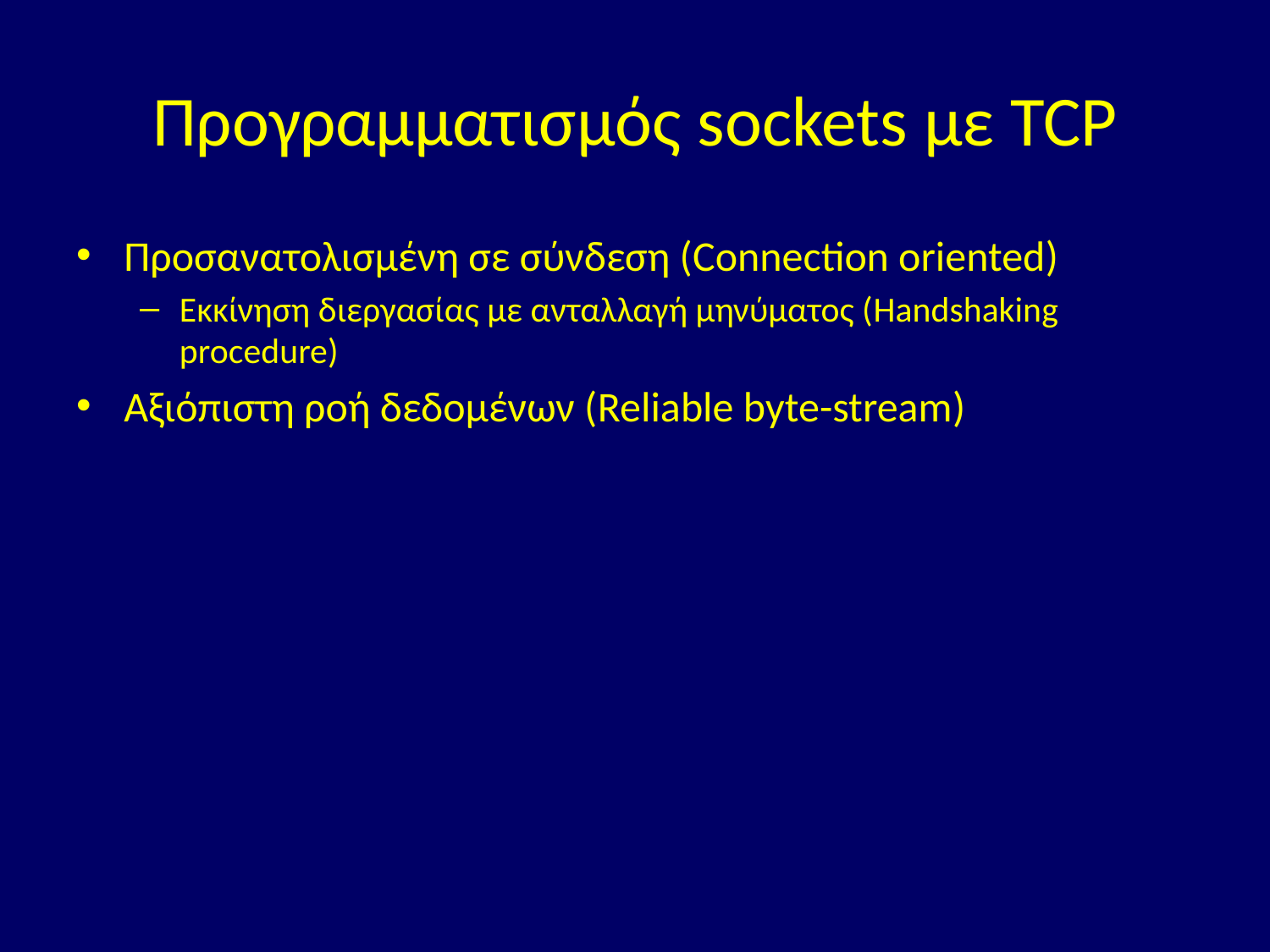

# Προγραμματισμός sockets με TCP
Προσανατολισμένη σε σύνδεση (Connection oriented)
Εκκίνηση διεργασίας με ανταλλαγή μηνύματος (Handshaking procedure)
Αξιόπιστη ροή δεδομένων (Reliable byte-stream)